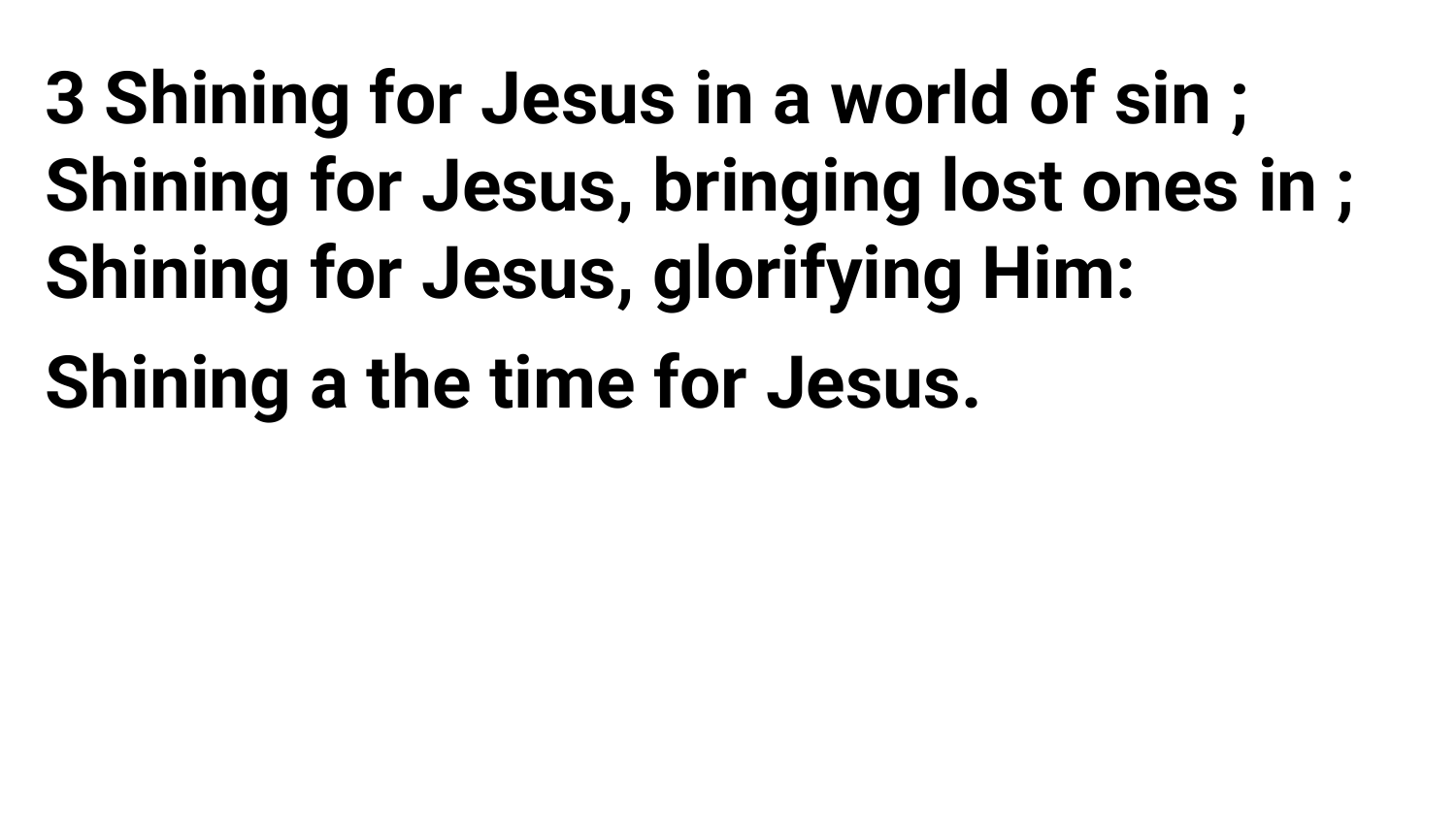

3 Shining for Jesus in a world of sin ;
Shining for Jesus, bringing lost ones in ;
Shining for Jesus, glorifying Him:
Shining a the time for Jesus.